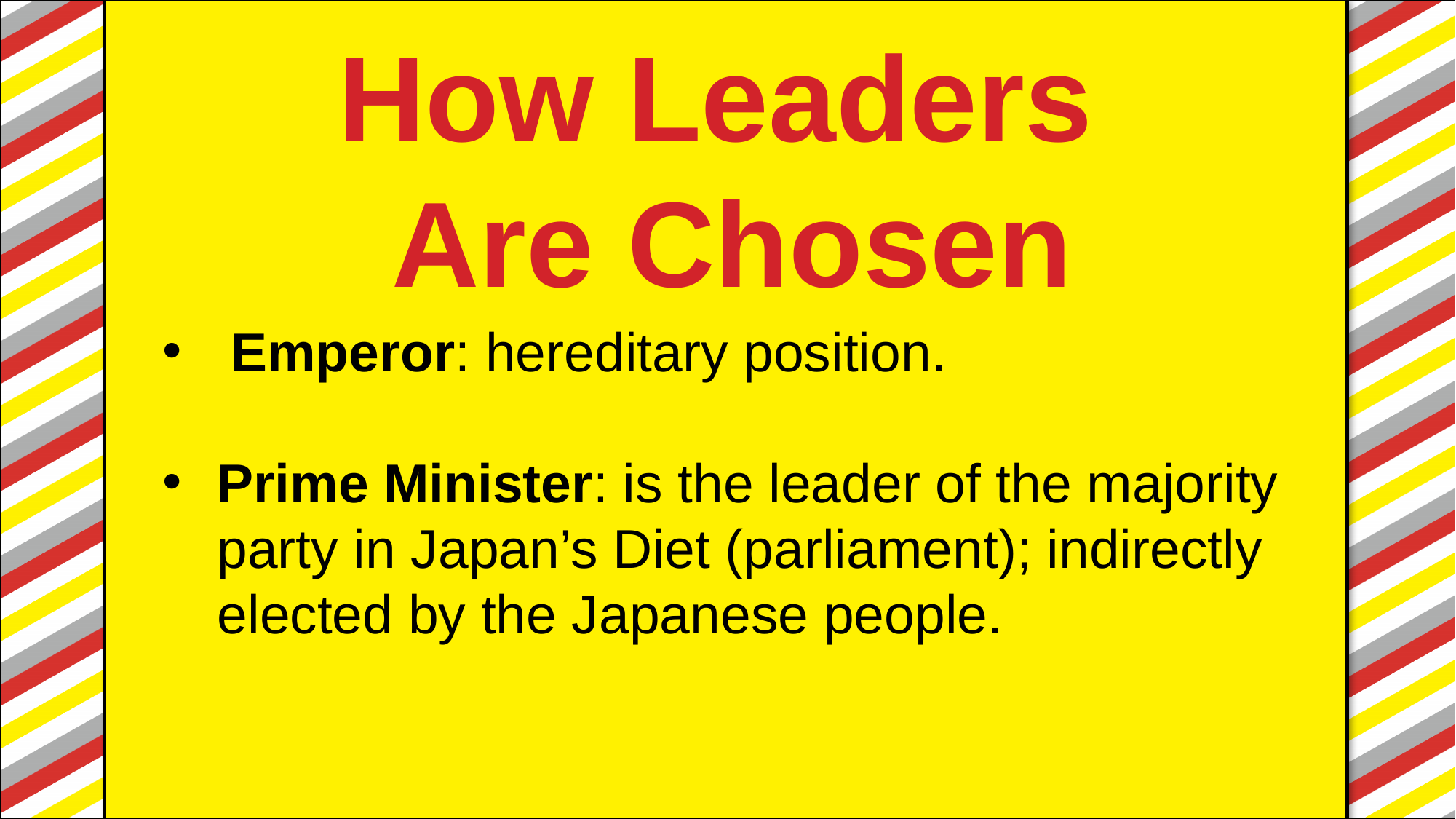

How Leaders
Are Chosen
#
Emperor: hereditary position.

Prime Minister: is the leader of the majority party in Japan’s Diet (parliament); indirectly elected by the Japanese people.